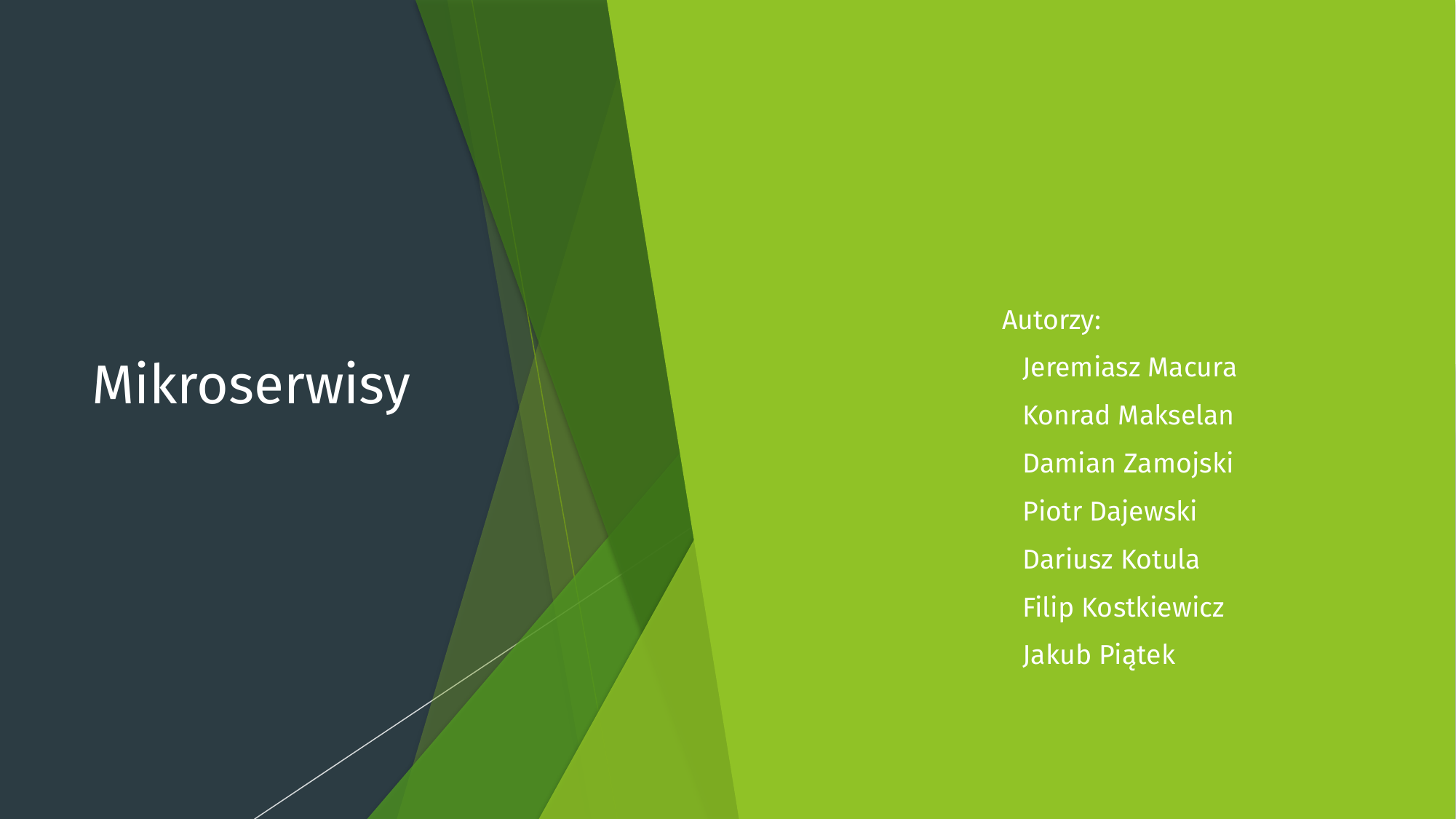

Mikroserwisy
Autorzy:
Jeremiasz Macura
Konrad Makselan
Damian Zamojski
Piotr Dajewski
Dariusz Kotula
Filip Kostkiewicz
Jakub Piątek